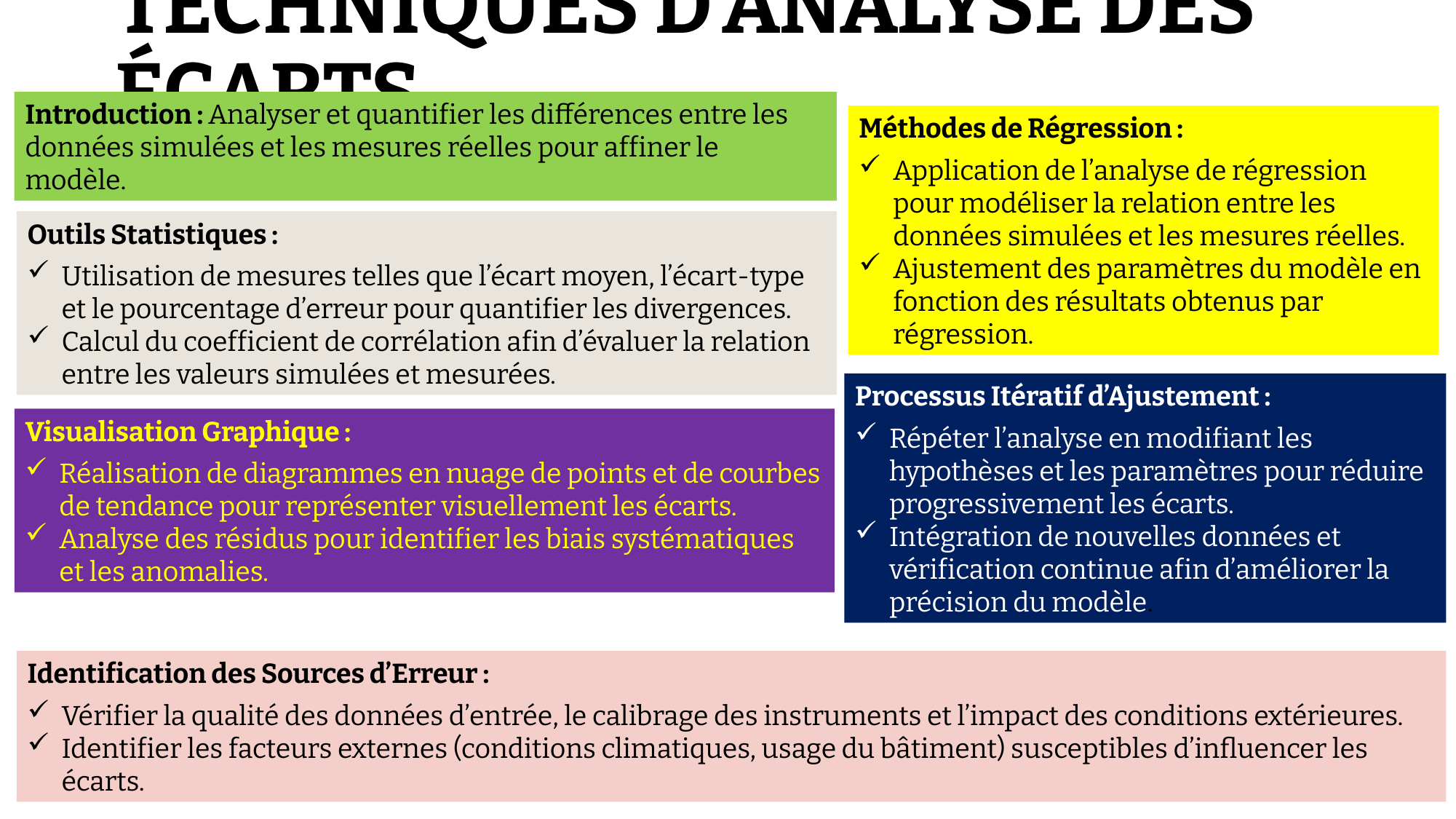

# Techniques d’Analyse des Écarts
Introduction : Analyser et quantifier les différences entre les données simulées et les mesures réelles pour affiner le modèle.
Méthodes de Régression :
Application de l’analyse de régression pour modéliser la relation entre les données simulées et les mesures réelles.
Ajustement des paramètres du modèle en fonction des résultats obtenus par régression.
Outils Statistiques :
Utilisation de mesures telles que l’écart moyen, l’écart-type et le pourcentage d’erreur pour quantifier les divergences.
Calcul du coefficient de corrélation afin d’évaluer la relation entre les valeurs simulées et mesurées.
Processus Itératif d’Ajustement :
Répéter l’analyse en modifiant les hypothèses et les paramètres pour réduire progressivement les écarts.
Intégration de nouvelles données et vérification continue afin d’améliorer la précision du modèle.
Visualisation Graphique :
Réalisation de diagrammes en nuage de points et de courbes de tendance pour représenter visuellement les écarts.
Analyse des résidus pour identifier les biais systématiques et les anomalies.
Identification des Sources d’Erreur :
Vérifier la qualité des données d’entrée, le calibrage des instruments et l’impact des conditions extérieures.
Identifier les facteurs externes (conditions climatiques, usage du bâtiment) susceptibles d’influencer les écarts.